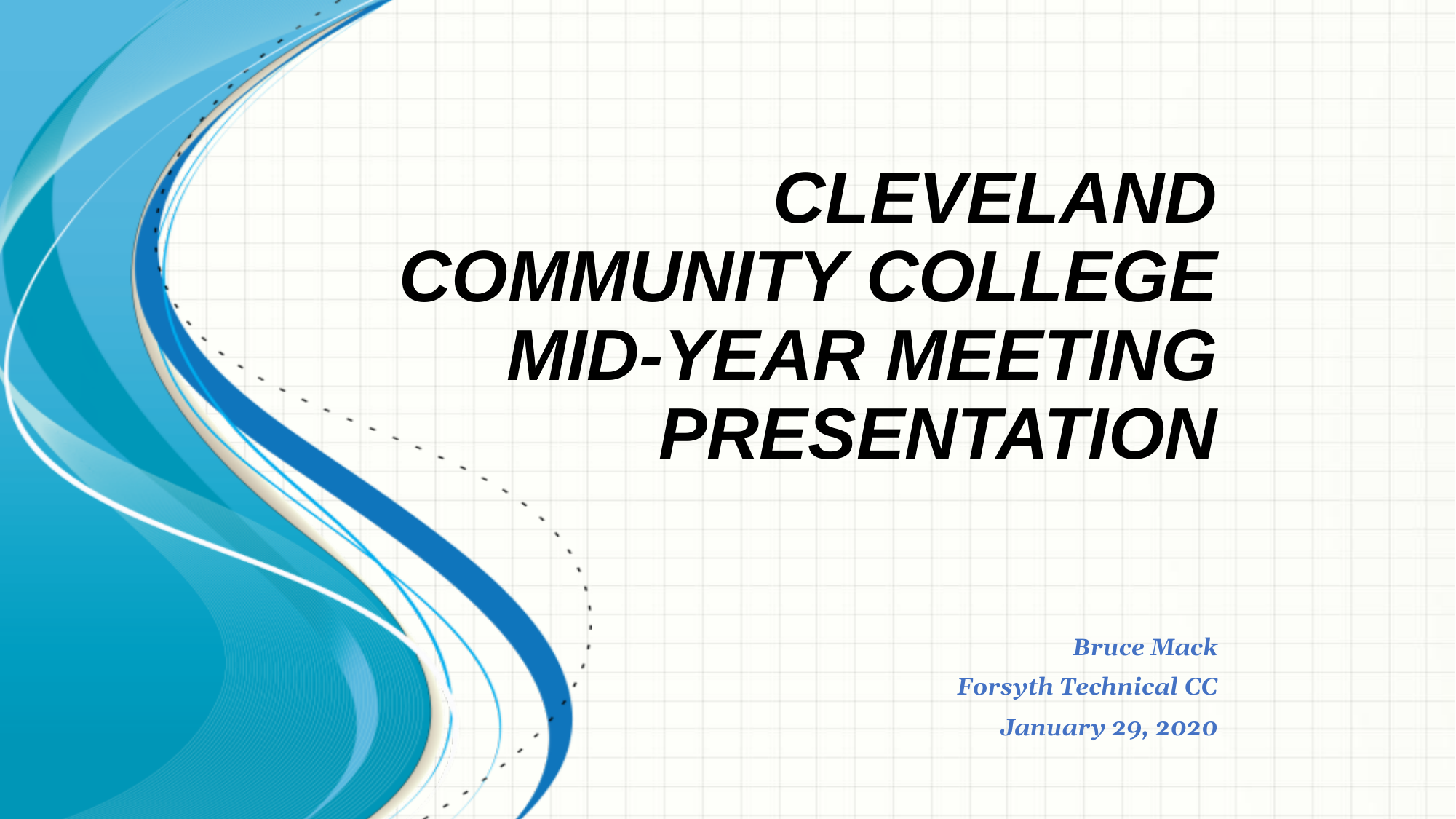

# Cleveland community college mid-year meeting presentation

Bruce Mack
Forsyth Technical CC
January 29, 2020